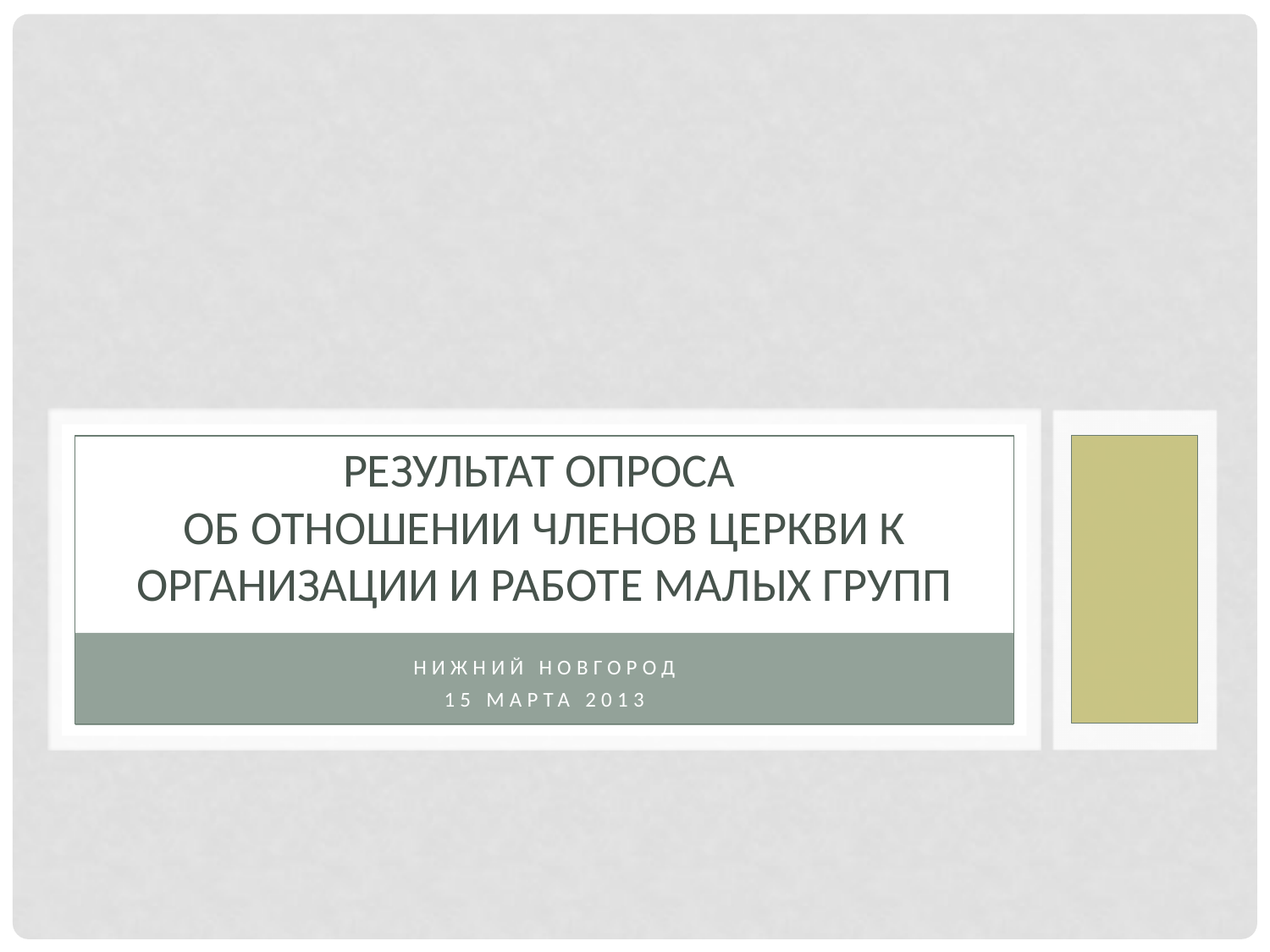

# РЕЗУЛЬТАТ ОПРОСА ОБ ОТНОШЕНИИ ЧЛЕНОВ ЦЕРКВИ К ОРГАНИЗАЦИИ И РАБОТЕ МАЛЫХ ГРУПП
Нижний Новгород
15 МАРТА 2013